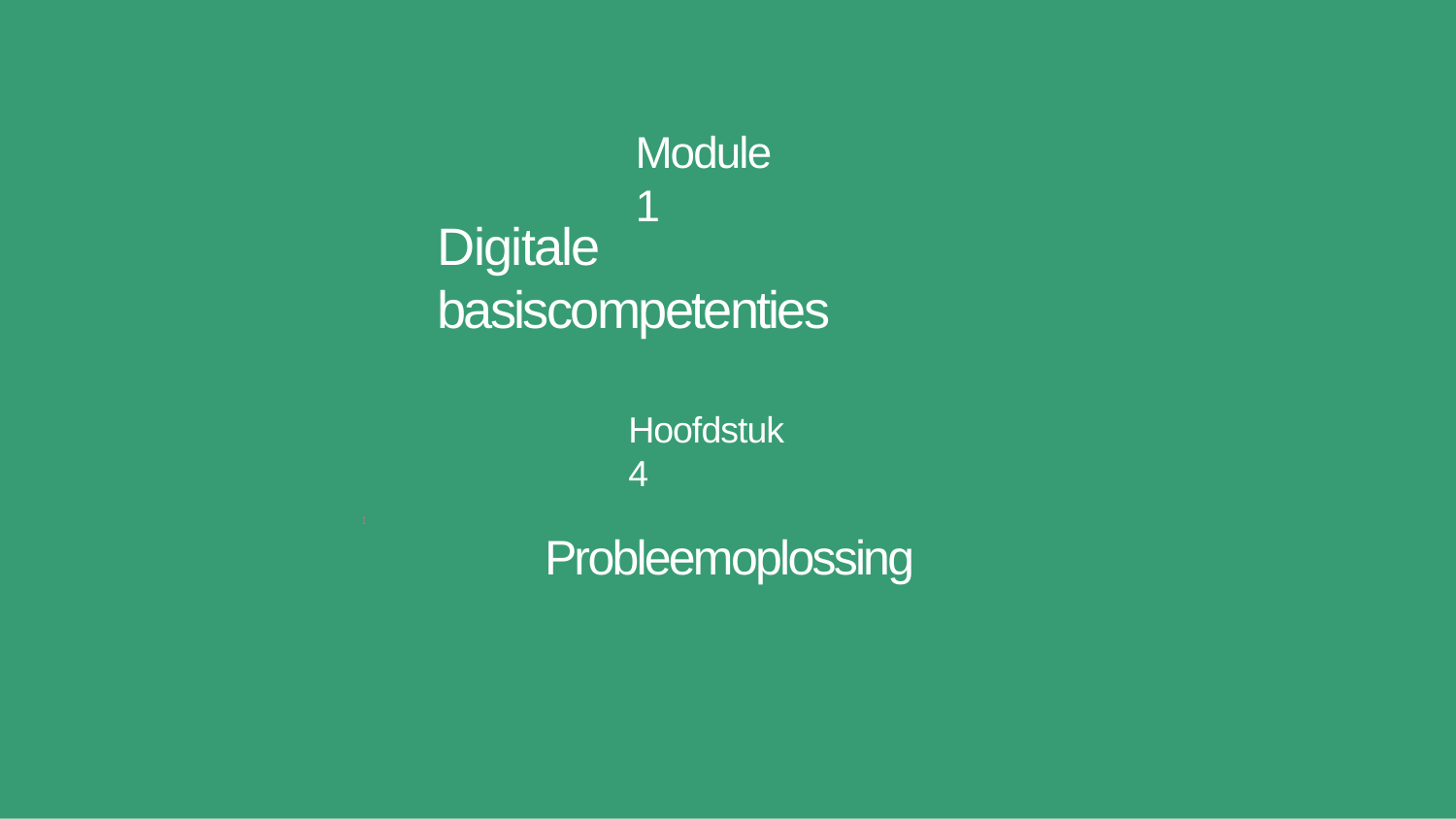

Module 1
# Digitale basiscompetenties
Hoofdstuk 4
1
Probleemoplossing